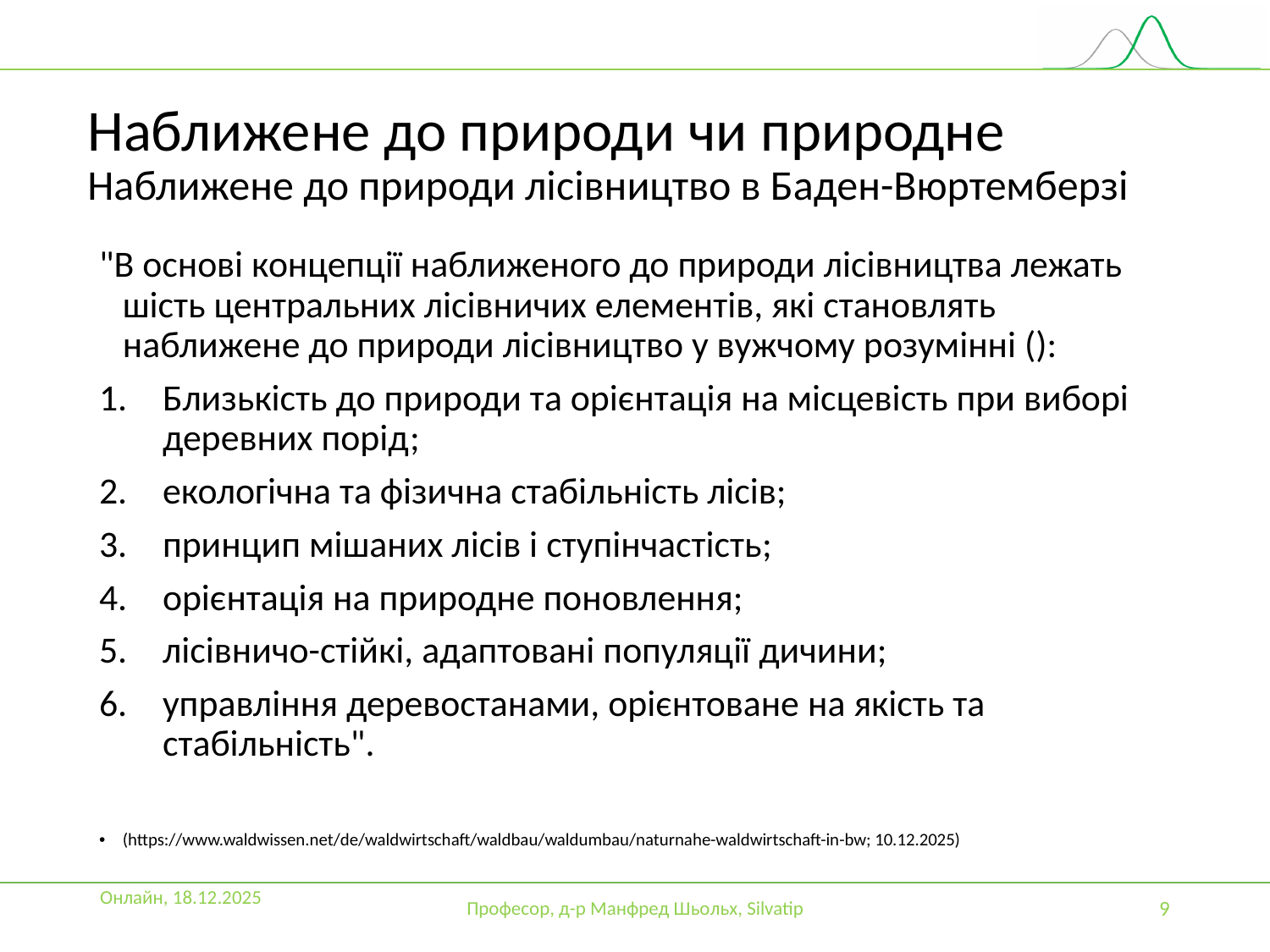

# Наближене до природи чи природне Наближене до природи лісівництво в Баден-Вюртемберзі
"В основі концепції наближеного до природи лісівництва лежать шість центральних лісівничих елементів, які становлять наближене до природи лісівництво у вужчому розумінні ():
Близькість до природи та орієнтація на місцевість при виборі деревних порід;
екологічна та фізична стабільність лісів;
принцип мішаних лісів і ступінчастість;
орієнтація на природне поновлення;
лісівничо-стійкі, адаптовані популяції дичини;
управління деревостанами, орієнтоване на якість та стабільність".

(https://www.waldwissen.net/de/waldwirtschaft/waldbau/waldumbau/naturnahe-waldwirtschaft-in-bw; 10.12.2025)
Онлайн, 18.12.2025

Професор, д-р Манфред Шьольх, Silvatip
9